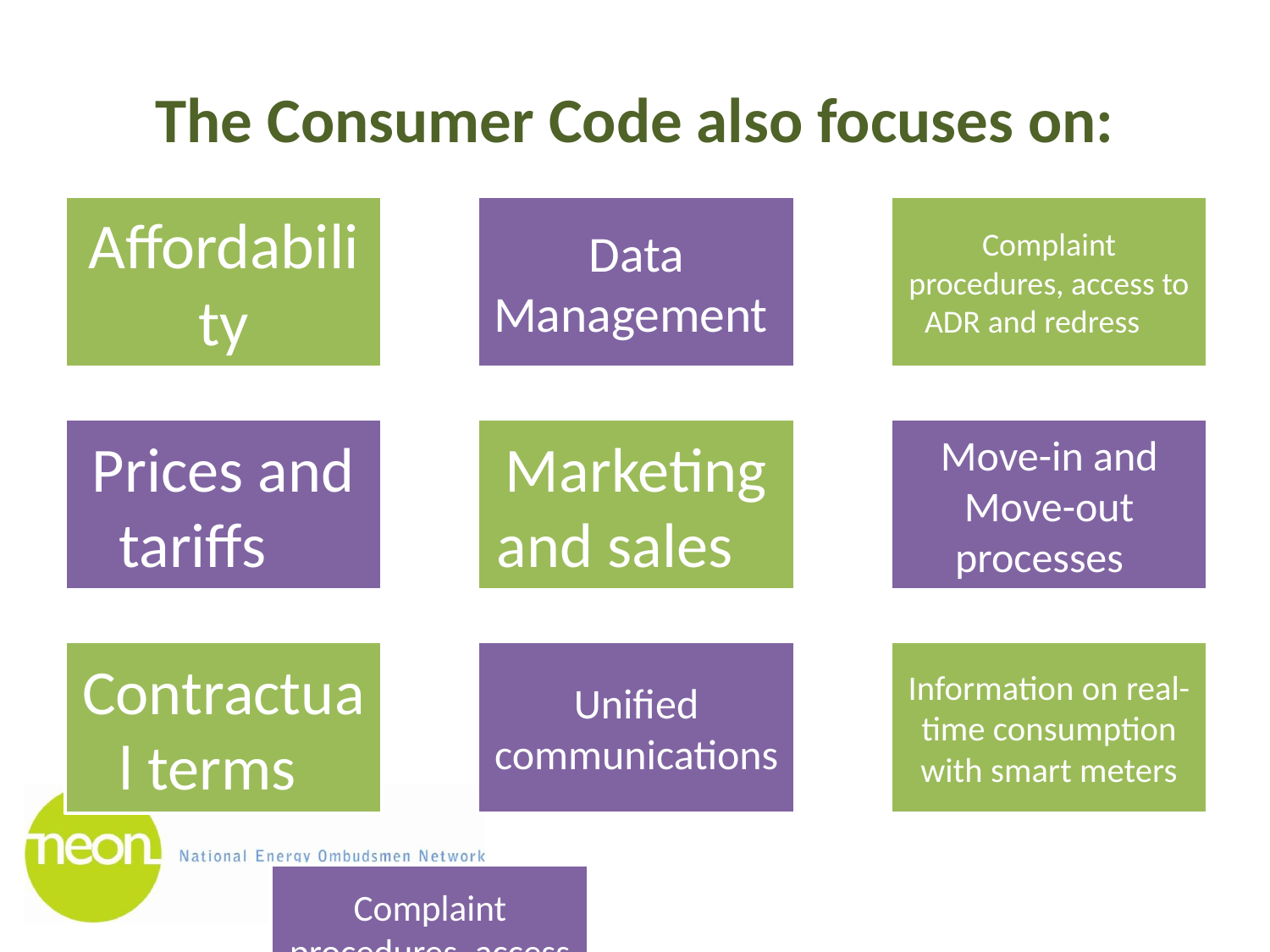

# The Consumer Code also focuses on:
Affordability
Data Management
Complaint procedures, access to ADR and redress
Prices and tariffs
Marketing and sales
Move-in and Move-out processes
Contractual terms
Unified communications
Information on real-time consumption with smart meters
Complaint procedures, access to ADR and redress